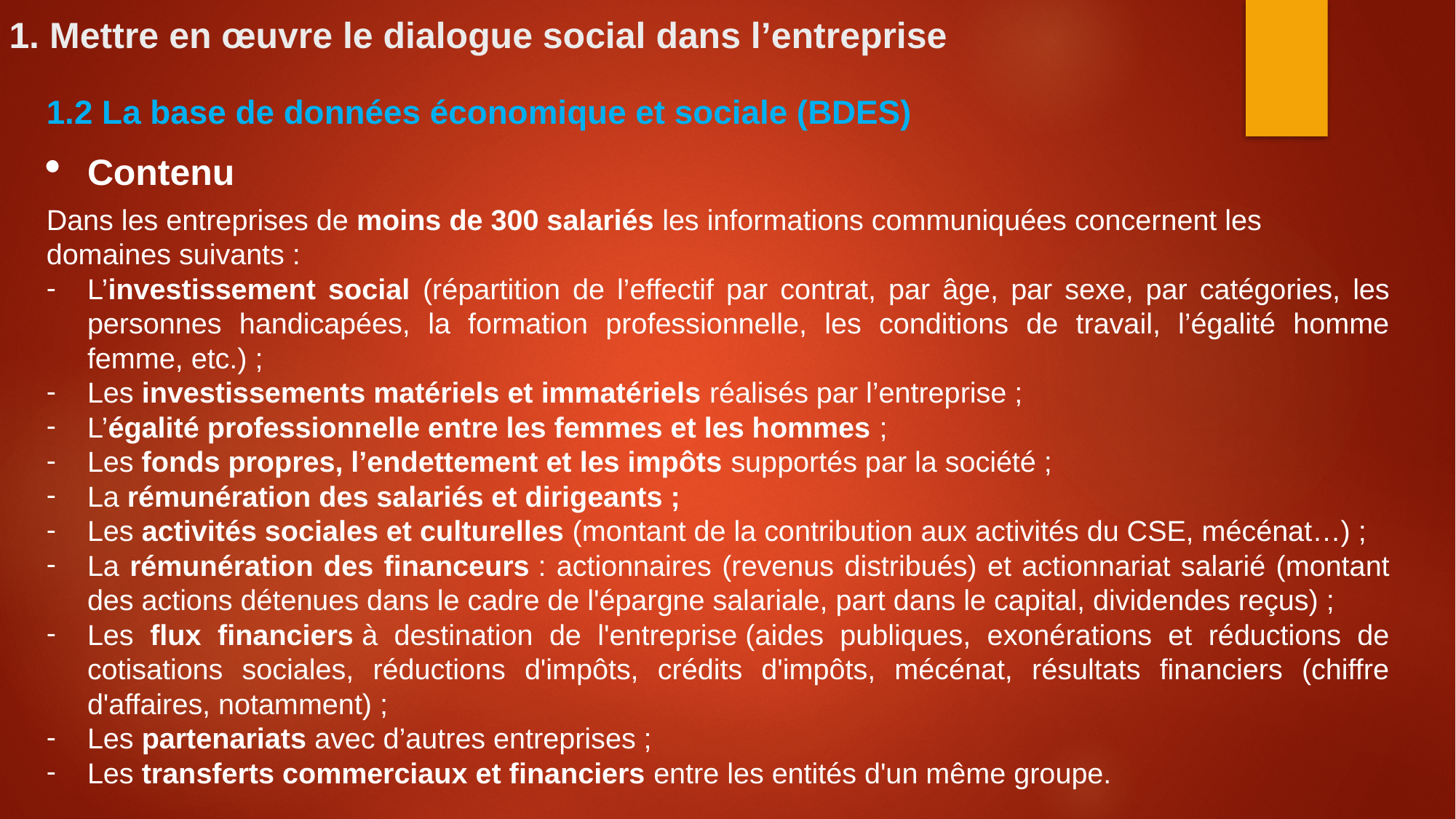

1. Mettre en œuvre le dialogue social dans l’entreprise
1.2 La base de données économique et sociale (BDES)
Contenu
Dans les entreprises de moins de 300 salariés les informations communiquées concernent les domaines suivants :
L’investissement social (répartition de l’effectif par contrat, par âge, par sexe, par catégories, les personnes handicapées, la formation professionnelle, les conditions de travail, l’égalité homme femme, etc.) ;
Les investissements matériels et immatériels réalisés par l’entreprise ;
L’égalité professionnelle entre les femmes et les hommes ;
Les fonds propres, l’endettement et les impôts supportés par la société ;
La rémunération des salariés et dirigeants ;
Les activités sociales et culturelles (montant de la contribution aux activités du CSE, mécénat…) ;
La rémunération des financeurs : actionnaires (revenus distribués) et actionnariat salarié (montant des actions détenues dans le cadre de l'épargne salariale, part dans le capital, dividendes reçus) ;
Les flux financiers à destination de l'entreprise (aides publiques, exonérations et réductions de cotisations sociales, réductions d'impôts, crédits d'impôts, mécénat, résultats financiers (chiffre d'affaires, notamment) ;
Les partenariats avec d’autres entreprises ;
Les transferts commerciaux et financiers entre les entités d'un même groupe.